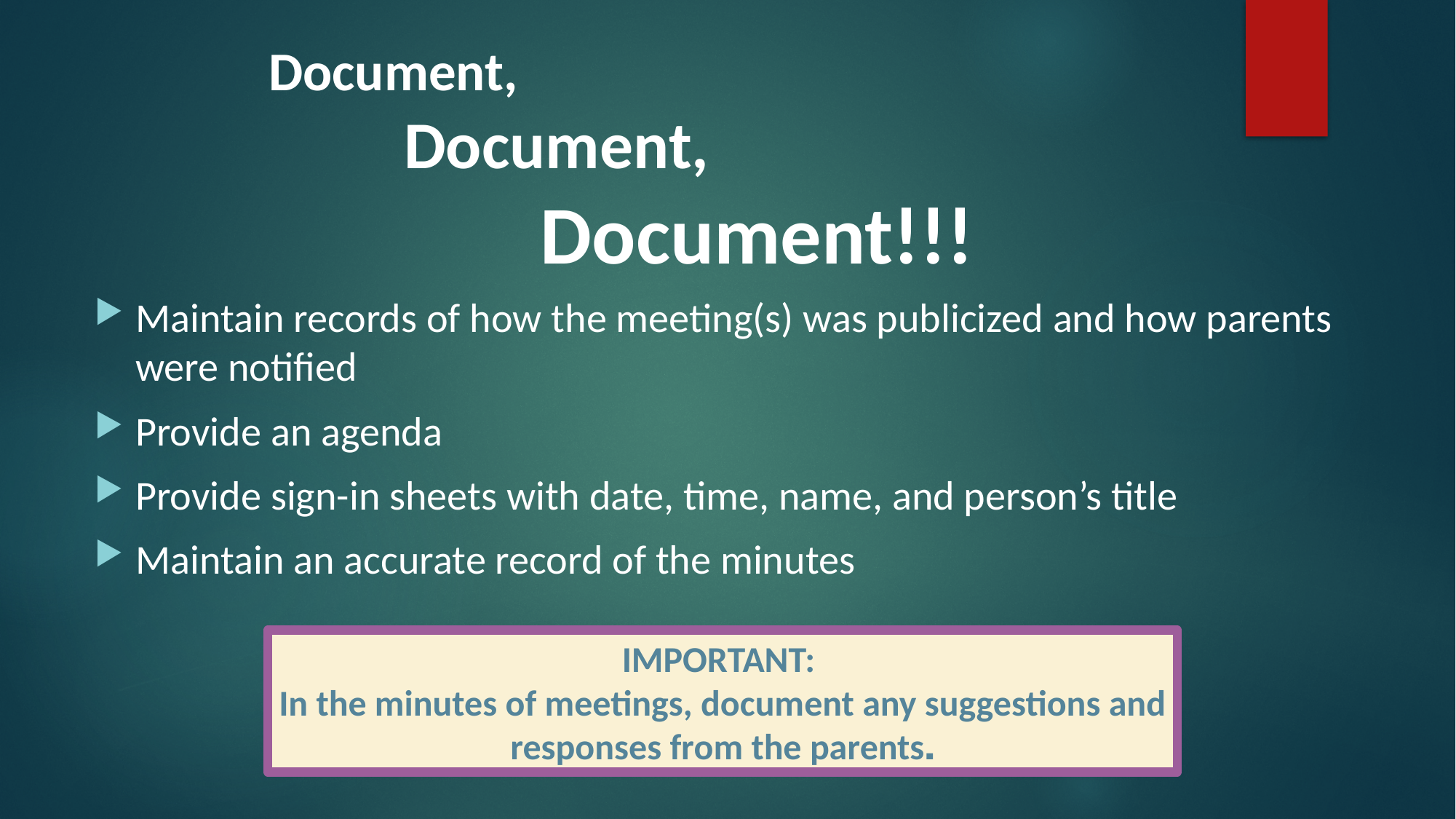

# Document, Document, Document!!!
Maintain records of how the meeting(s) was publicized and how parents were notified
Provide an agenda
Provide sign-in sheets with date, time, name, and person’s title
Maintain an accurate record of the minutes

IMPORTANT:
In the minutes of meetings, document any suggestions and responses from the parents.